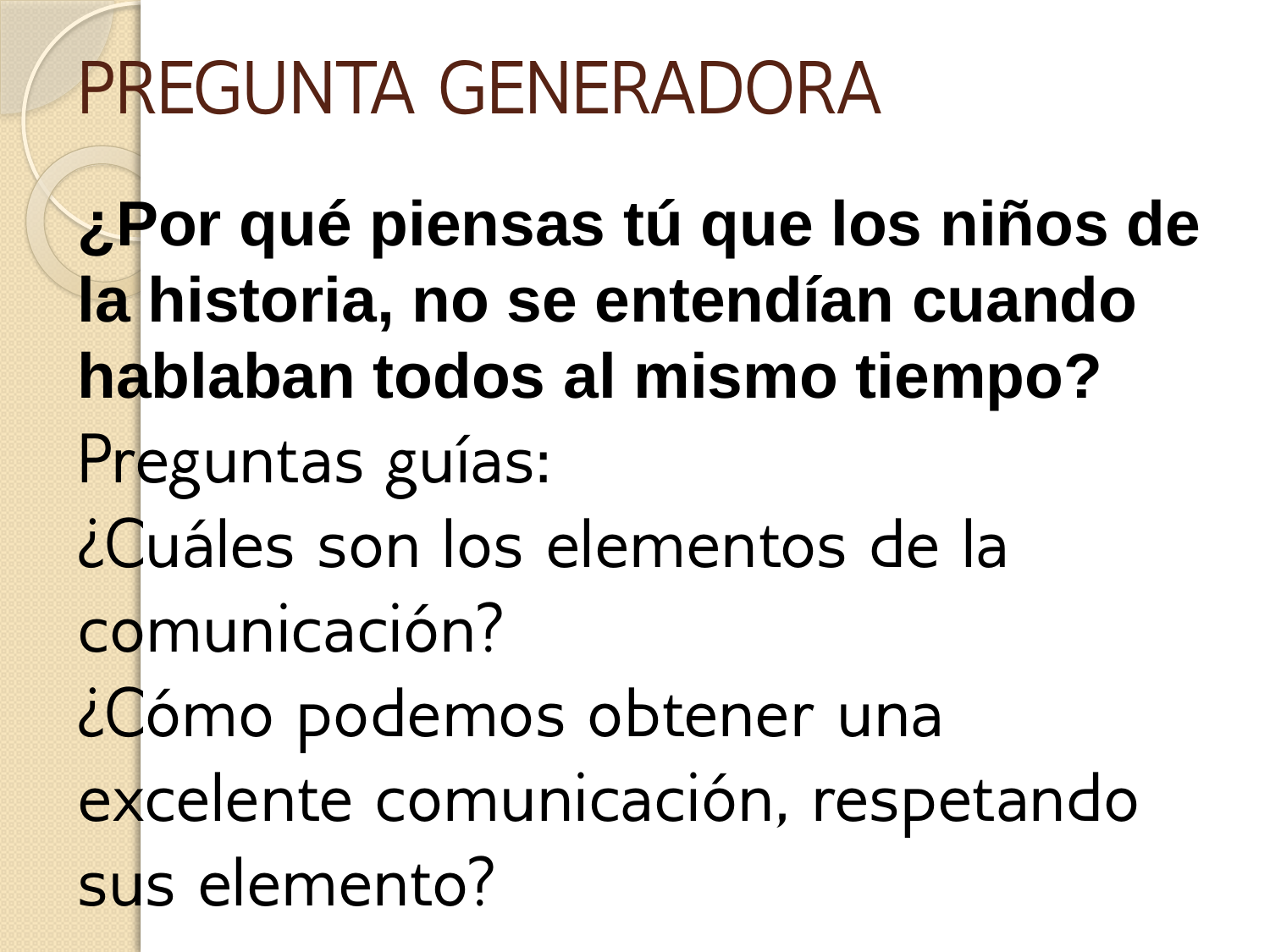

# PREGUNTA GENERADORA
¿Por qué piensas tú que los niños de la historia, no se entendían cuando hablaban todos al mismo tiempo?
Preguntas guías:
¿Cuáles son los elementos de la comunicación?
¿Cómo podemos obtener una excelente comunicación, respetando sus elemento?